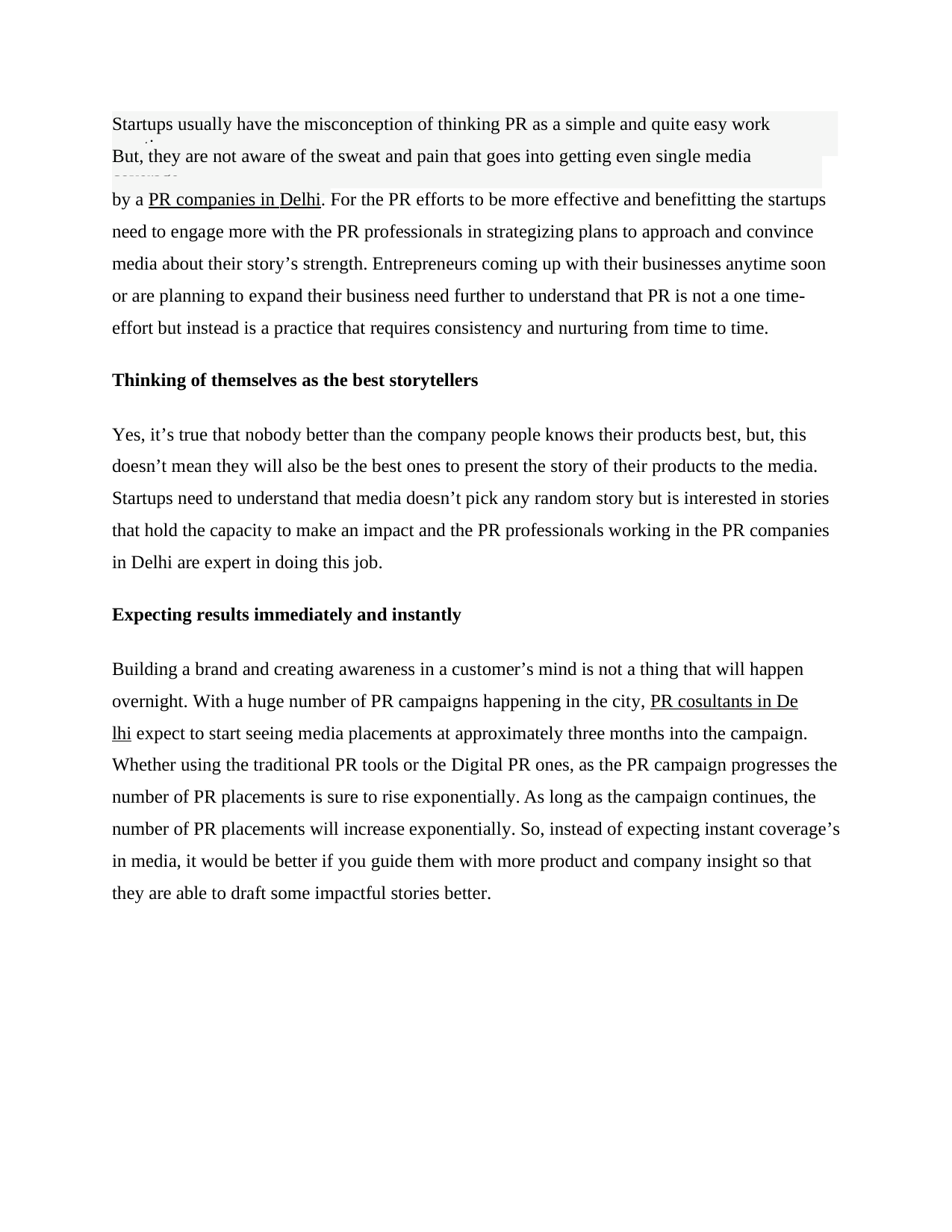

Startups usually have the misconception of thinking PR as a simple and quite easy work practice.
But, they are not aware of the sweat and pain that goes into getting even single media coverage

by a PR companies in Delhi. For the PR efforts to be more effective and benefitting the startups need to engage more with the PR professionals in strategizing plans to approach and convince media about their story’s strength. Entrepreneurs coming up with their businesses anytime soon or are planning to expand their business need further to understand that PR is not a one time- effort but instead is a practice that requires consistency and nurturing from time to time.

Thinking of themselves as the best storytellers

Yes, it’s true that nobody better than the company people knows their products best, but, this doesn’t mean they will also be the best ones to present the story of their products to the media. Startups need to understand that media doesn’t pick any random story but is interested in stories that hold the capacity to make an impact and the PR professionals working in the PR companies in Delhi are expert in doing this job.

Expecting results immediately and instantly

Building a brand and creating awareness in a customer’s mind is not a thing that will happen overnight. With a huge number of PR campaigns happening in the city, PR cosultants in Delhi expect to start seeing media placements at approximately three months into the campaign.
Whether using the traditional PR tools or the Digital PR ones, as the PR campaign progresses the number of PR placements is sure to rise exponentially. As long as the campaign continues, the number of PR placements will increase exponentially. So, instead of expecting instant coverage’s in media, it would be better if you guide them with more product and company insight so that they are able to draft some impactful stories better.